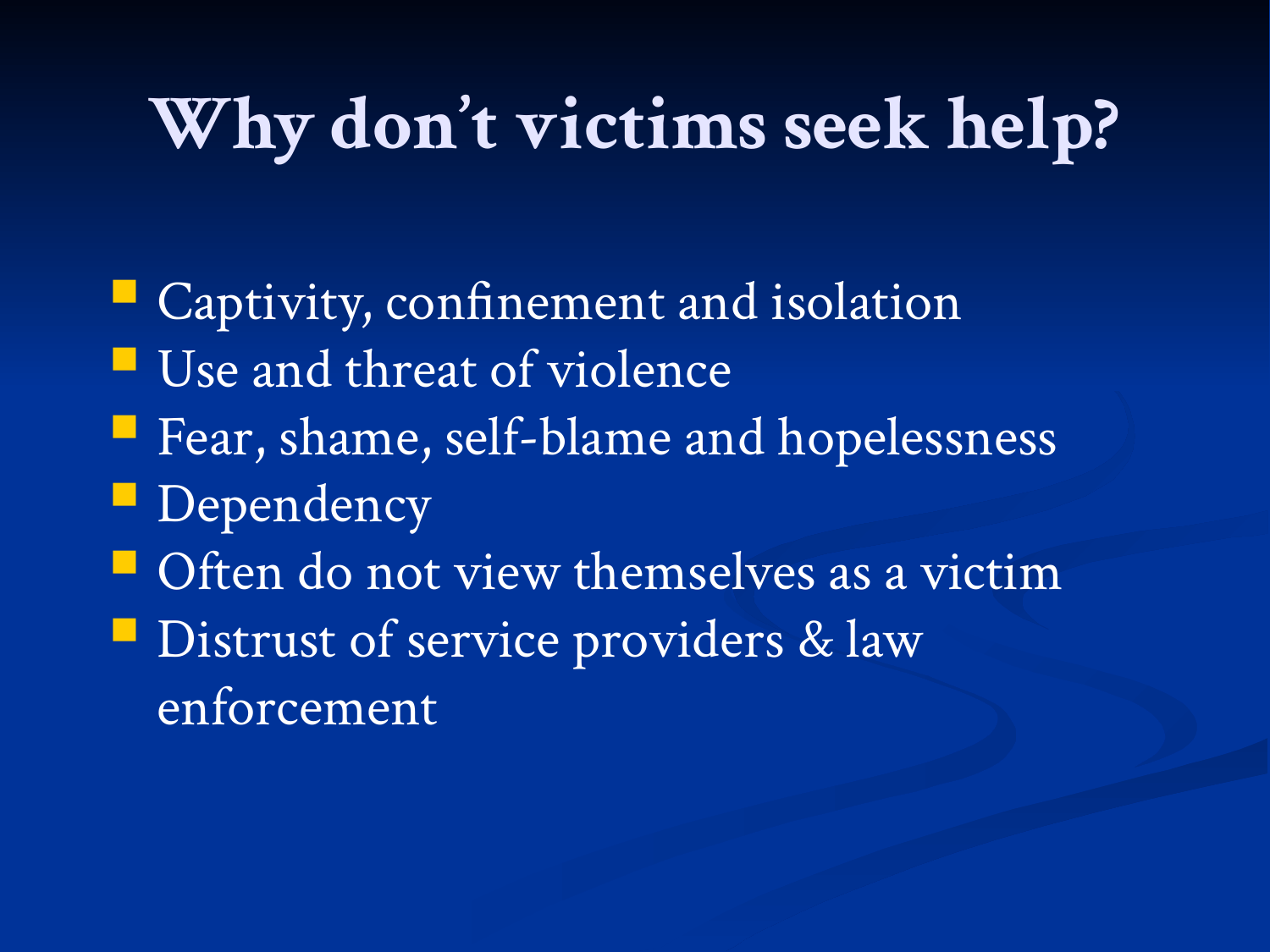

# Why don’t victims seek help?

Captivity, confinement and isolation
Use and threat of violence
Fear, shame, self-blame and hopelessness
Dependency
Often do not view themselves as a victim
Distrust of service providers & law enforcement